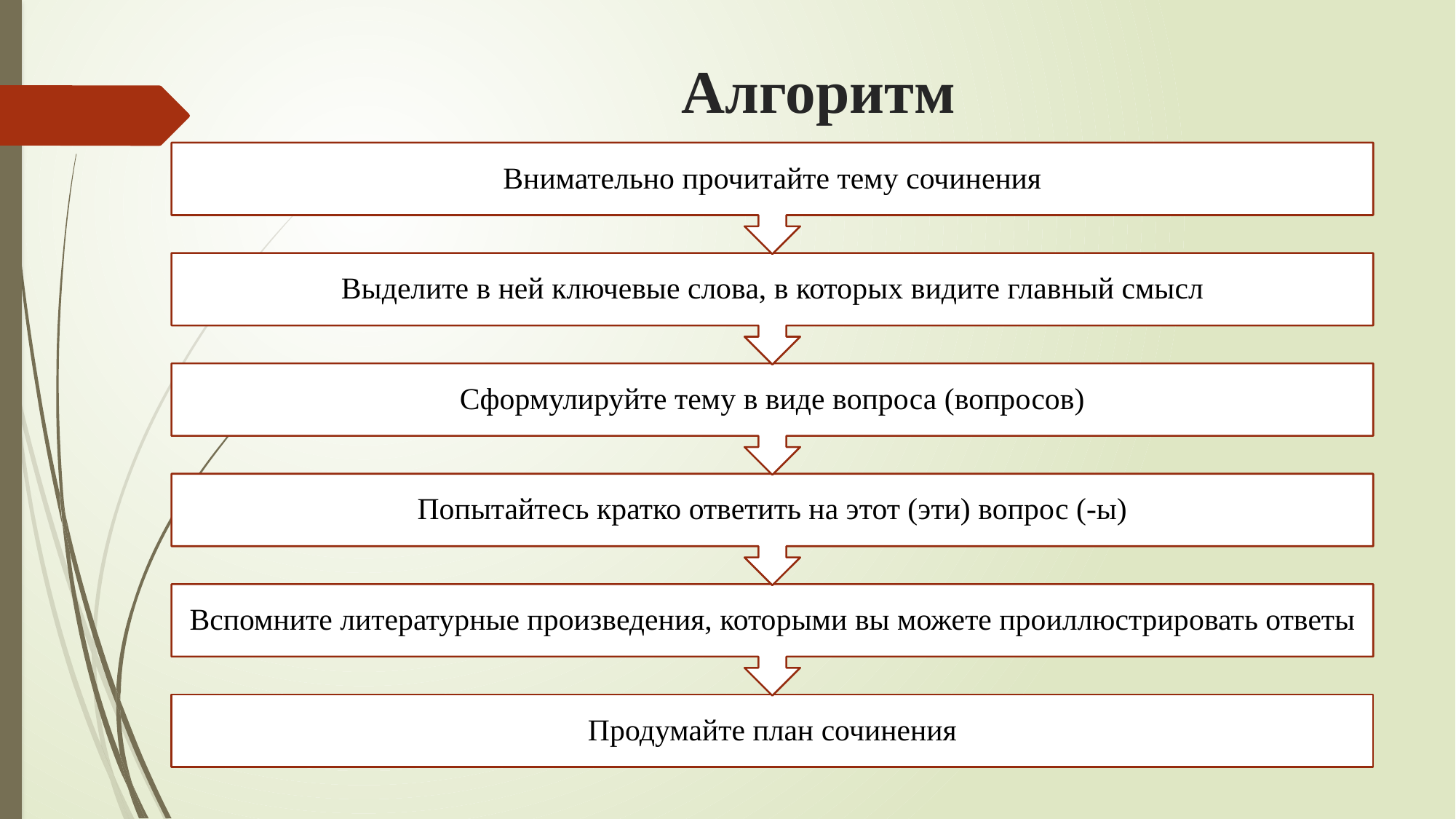

# Алгоритм
Продумайте план сочинения
Вспомните литературные произведения, которыми вы можете проиллюстрировать ответы
Попытайтесь кратко ответить на этот (эти) вопрос (-ы)
Сформулируйте тему в виде вопроса (вопросов)
Выделите в ней ключевые слова, в которых видите главный смысл
Внимательно прочитайте тему сочинения